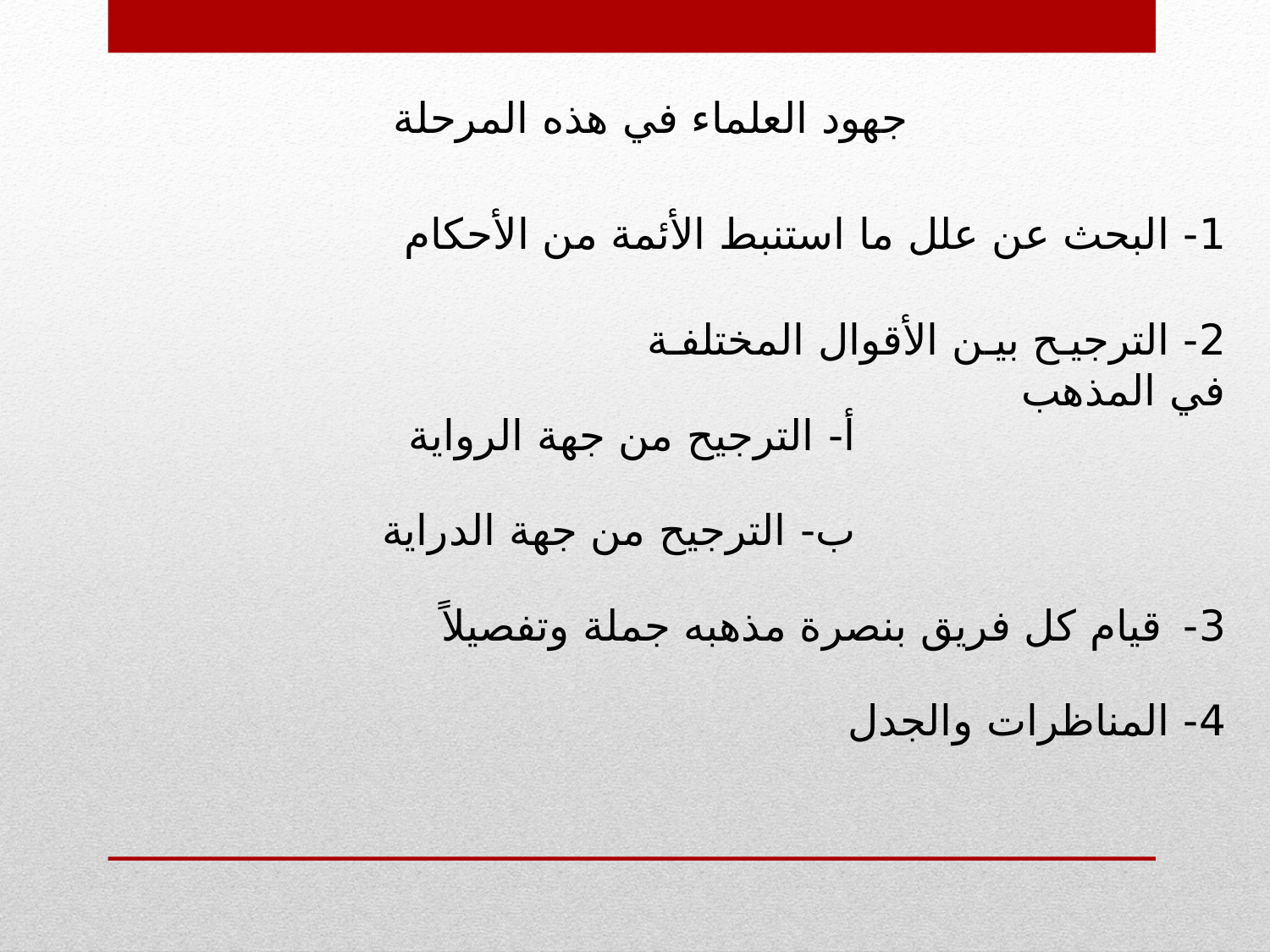

جهود العلماء في هذه المرحلة
1- البحث عن علل ما استنبط الأئمة من الأحكام
2- الترجيح بين الأقوال المختلفة في المذهب
أ- الترجيح من جهة الرواية
ب- الترجيح من جهة الدراية
3- قيام كل فريق بنصرة مذهبه جملة وتفصيلاً
4- المناظرات والجدل